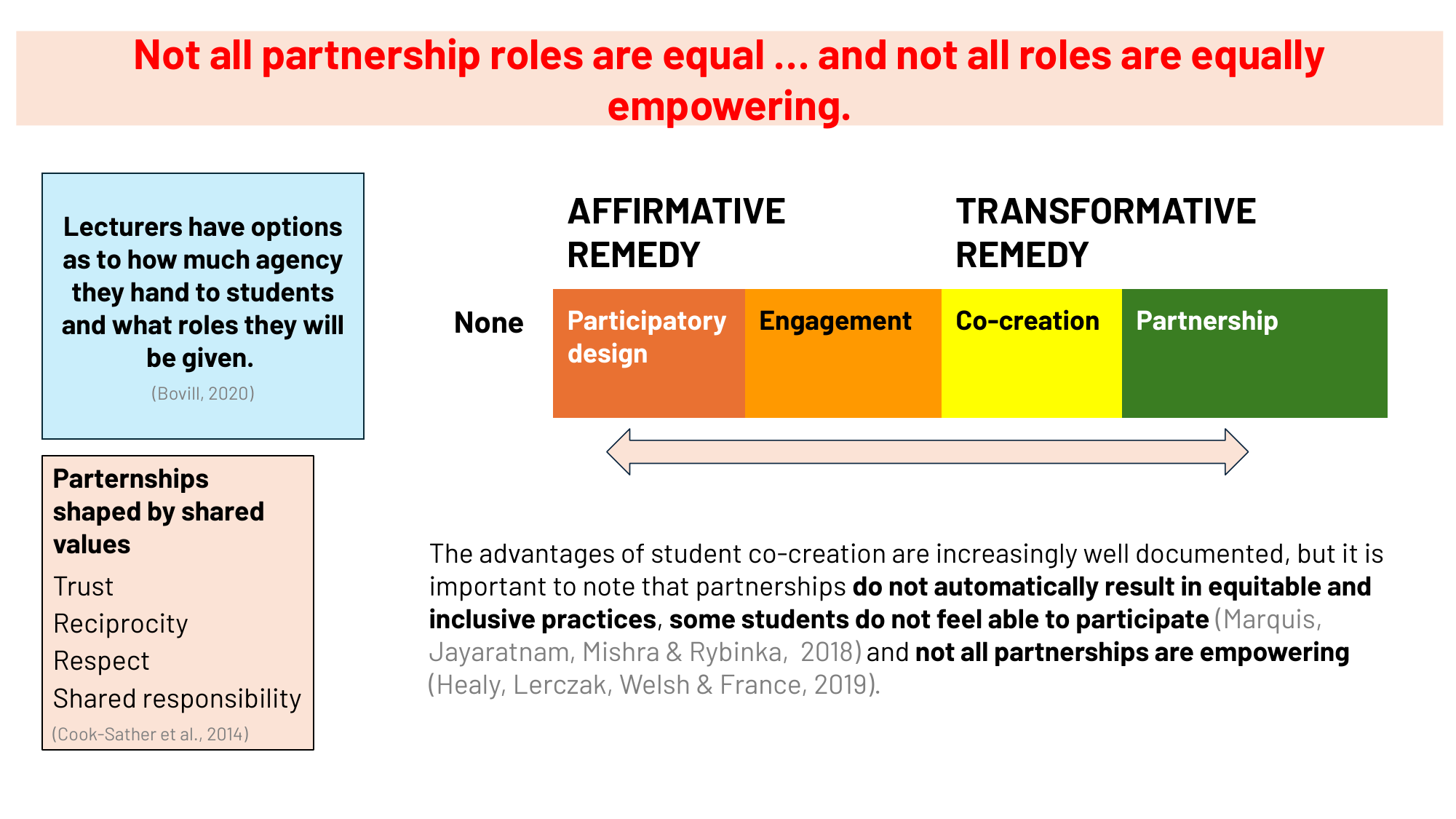

# Not all partnership roles are equal … and not all roles are equally empowering.
Lecturers have options as to how much agency they hand to students and what roles they will be given.
(Bovill, 2020)
|  | AFFIRMATIVE REMEDY |  | TRANSFORMATIVE REMEDY |  |
| --- | --- | --- | --- | --- |
| None | Participatory design | Engagement | Co-creation | Partnership |

Parternships shaped by shared values
Trust
Reciprocity
Respect
Shared responsibility
(Cook-Sather et al., 2014)
The advantages of student co-creation are increasingly well documented, but it is important to note that partnerships do not automatically result in equitable and inclusive practices, some students do not feel able to participate (Marquis, Jayaratnam, Mishra & Rybinka,  2018) and not all partnerships are empowering (Healy, Lerczak, Welsh & France, 2019).